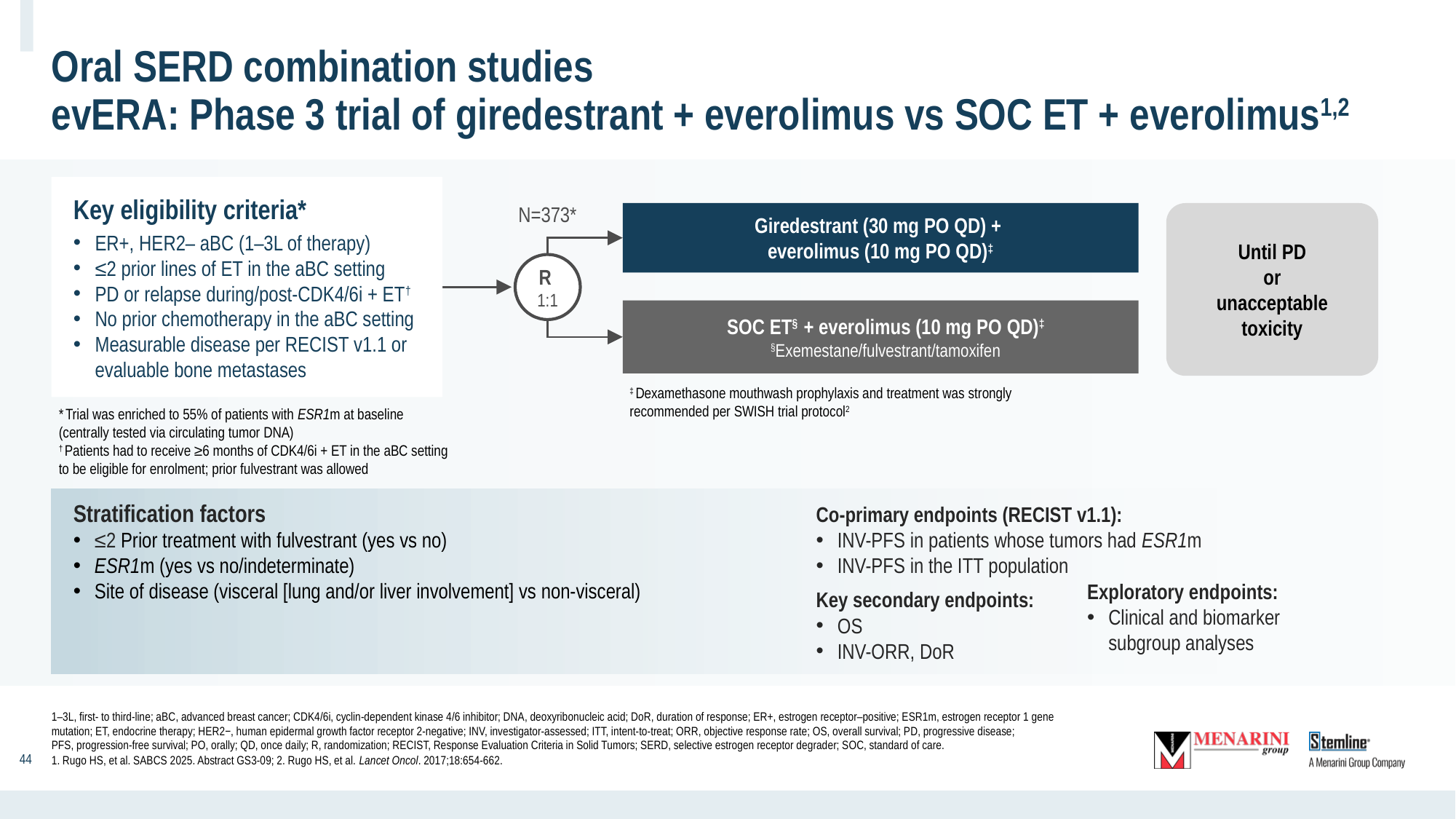

# Oral SERD combination studies
evERA: Phase 3 trial of giredestrant + everolimus vs SOC ET + everolimus1,2

Key eligibility criteria*
ER+, HER2– aBC (1–3L of therapy)
≤2 prior lines of ET in the aBC setting
PD or relapse during/post-CDK4/6i + ET†
No prior chemotherapy in the aBC setting
Measurable disease per RECIST v1.1 or evaluable bone metastases
N=373*
Giredestrant (30 mg PO QD) +
everolimus (10 mg PO QD)‡
Until PD
or
unacceptable
toxicity
R
1:1
SOC ET§  + everolimus (10 mg PO QD)‡
§Exemestane/fulvestrant/tamoxifen

‡ Dexamethasone mouthwash prophylaxis and treatment was strongly
recommended per SWISH trial protocol2
* Trial was enriched to 55% of patients with ESR1m at baseline
(centrally tested via circulating tumor DNA)
† Patients had to receive ≥6 months of CDK4/6i + ET in the aBC setting to be eligible for enrolment; prior fulvestrant was allowed
Stratification factors
≤2 Prior treatment with fulvestrant (yes vs no)
ESR1m (yes vs no/indeterminate)
Site of disease (visceral [lung and/or liver involvement] vs non-visceral)
Co-primary endpoints (RECIST v1.1):
INV-PFS in patients whose tumors had ESR1m
INV-PFS in the ITT population
Key secondary endpoints:
OS
INV-ORR, DoR
Exploratory endpoints:
Clinical and biomarker
subgroup analyses
1–3L, first- to third-line; aBC, advanced breast cancer; CDK4/6i, cyclin-dependent kinase 4/6 inhibitor; DNA, deoxyribonucleic acid; DoR, duration of response; ER+, estrogen receptor–positive; ESR1m, estrogen receptor 1 gene mutation; ET, endocrine therapy; HER2−, human epidermal growth factor receptor 2-negative; INV, investigator-assessed; ITT, intent-to-treat; ORR, objective response rate; OS, overall survival; PD, progressive disease; PFS, progression-free survival; PO, orally; QD, once daily; R, randomization; RECIST, Response Evaluation Criteria in Solid Tumors; SERD, selective estrogen receptor degrader; SOC, standard of care.
1. Rugo HS, et al. SABCS 2025. Abstract GS3-09; 2. Rugo HS, et al. Lancet Oncol. 2017;18:654-662.
44